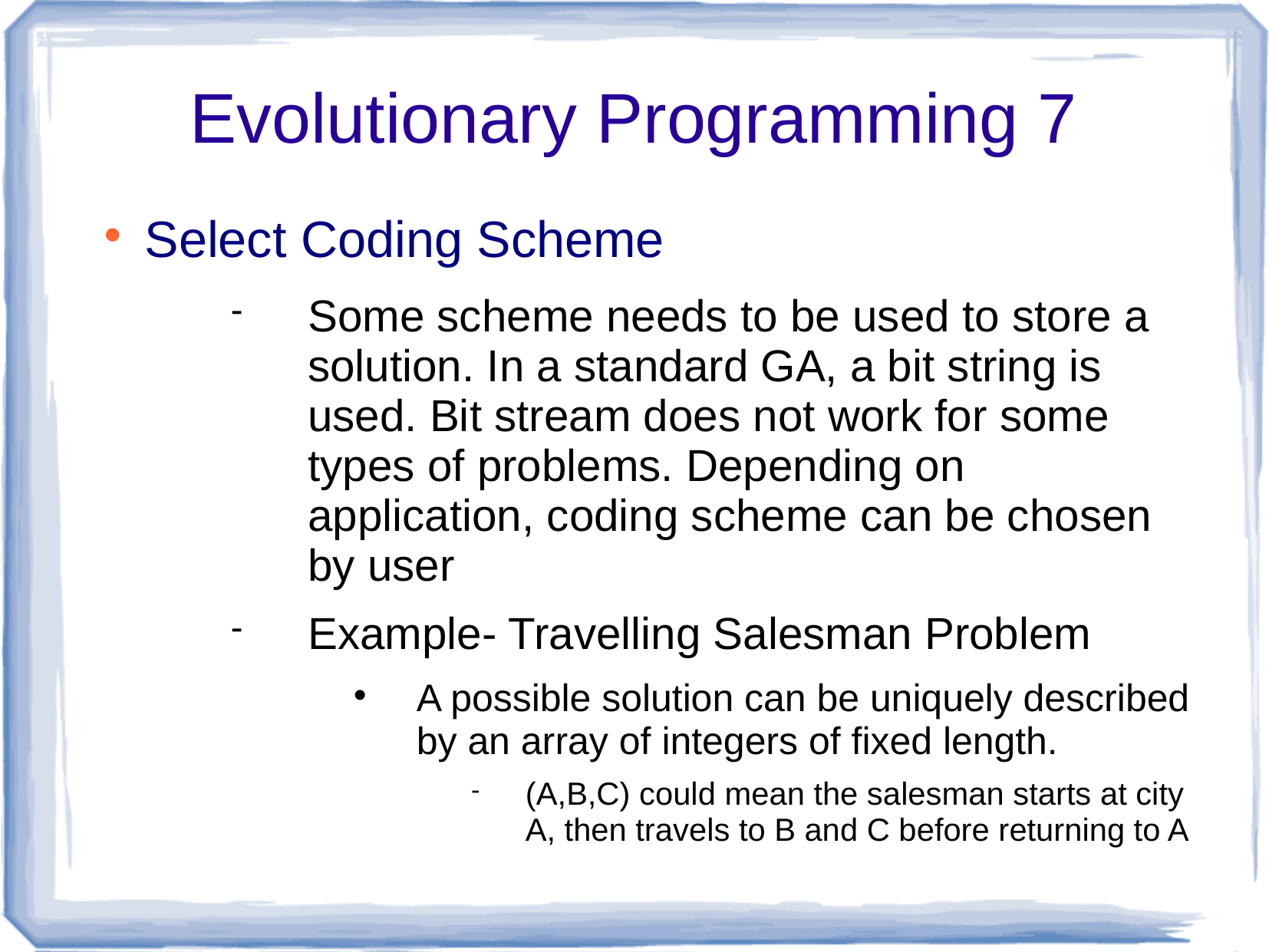

# Evolutionary Programming 7
Select Coding Scheme
Some scheme needs to be used to store a solution. In a standard GA, a bit string is used. Bit stream does not work for some types of problems. Depending on application, coding scheme can be chosen by user
Example- Travelling Salesman Problem
A possible solution can be uniquely described by an array of integers of fixed length.
(A,B,C) could mean the salesman starts at city A, then travels to B and C before returning to A